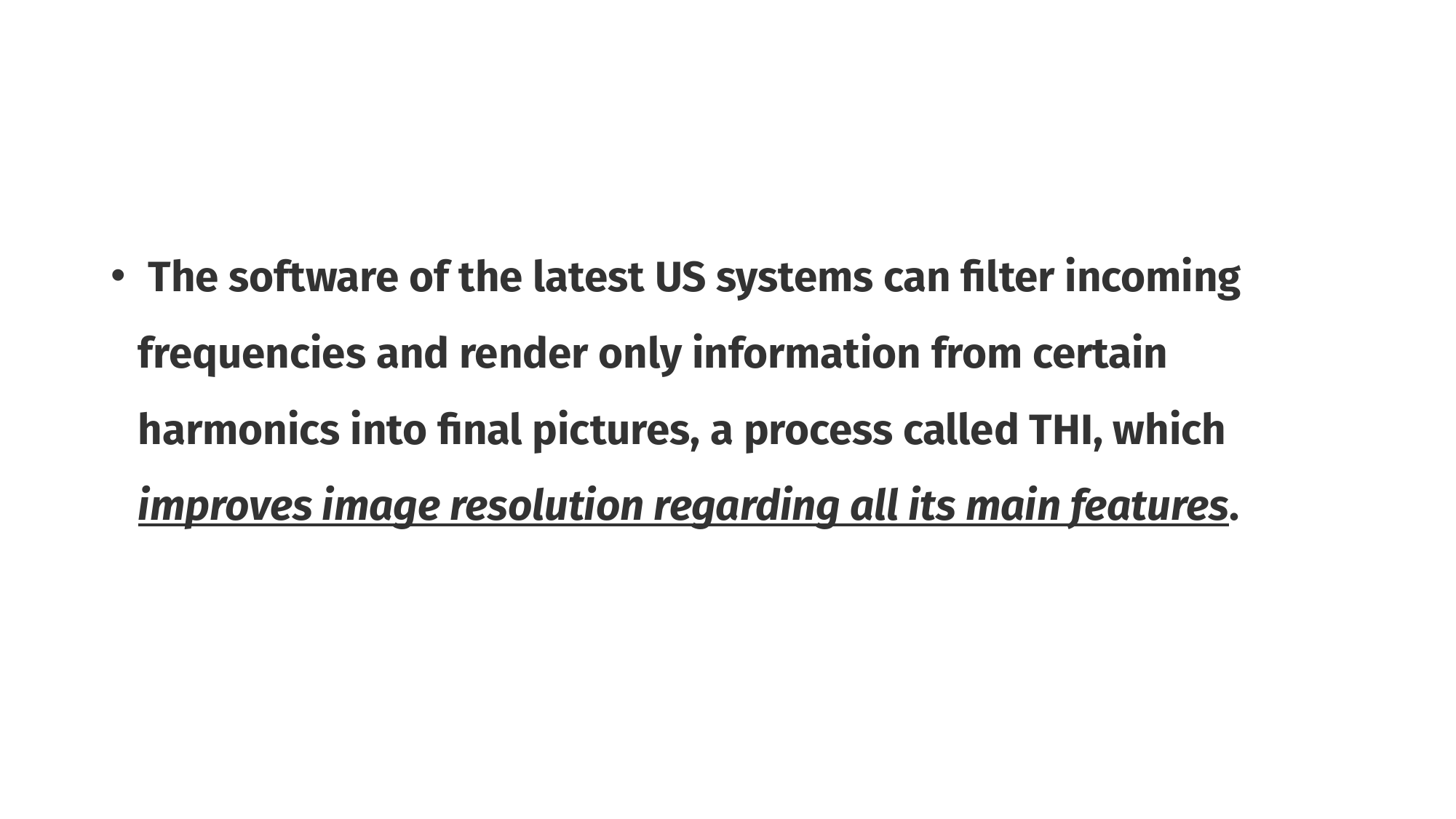

#
 The software of the latest US systems can filter incoming frequencies and render only information from certain harmonics into final pictures, a process called THI, which improves image resolution regarding all its main features.